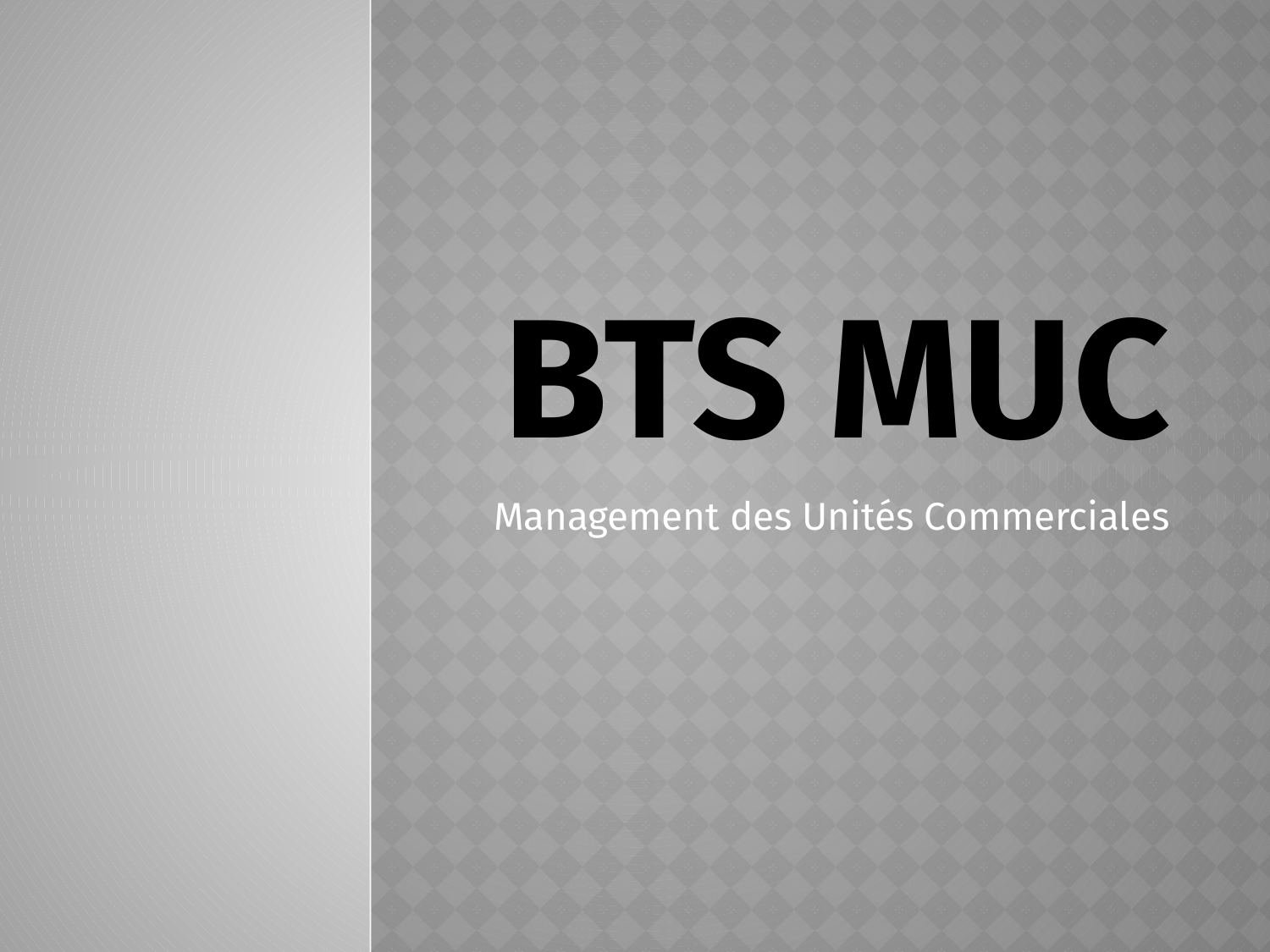

# BTS MUC
Management des Unités Commerciales